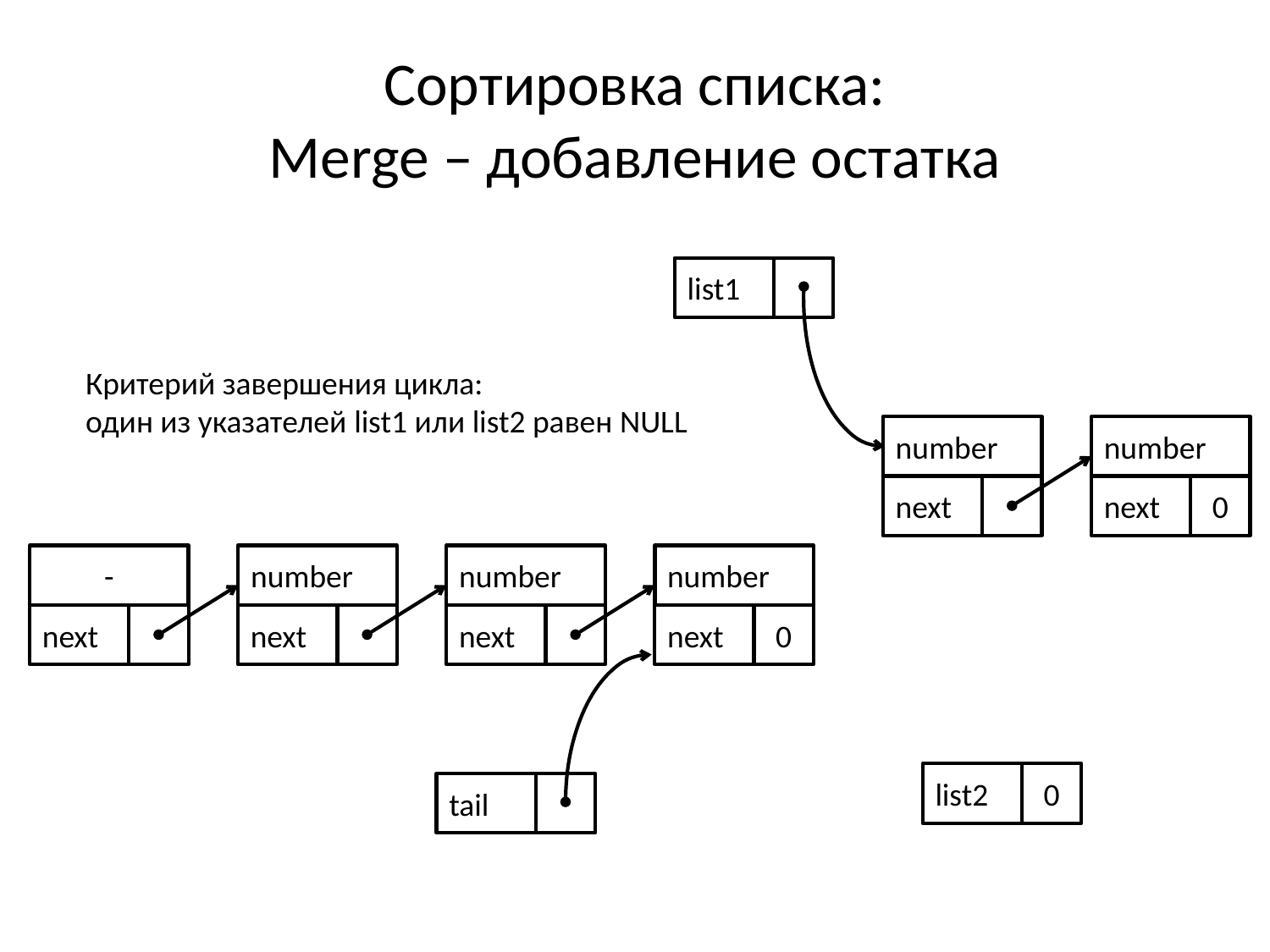

# Сортировка списка: Merge – добавление остатка

list1

Критерий завершения цикла:
один из указателей list1 или list2 равен NULL
number
number
next

next
0
-
number
number
number
next

next

next

next
0

list2
0
tail